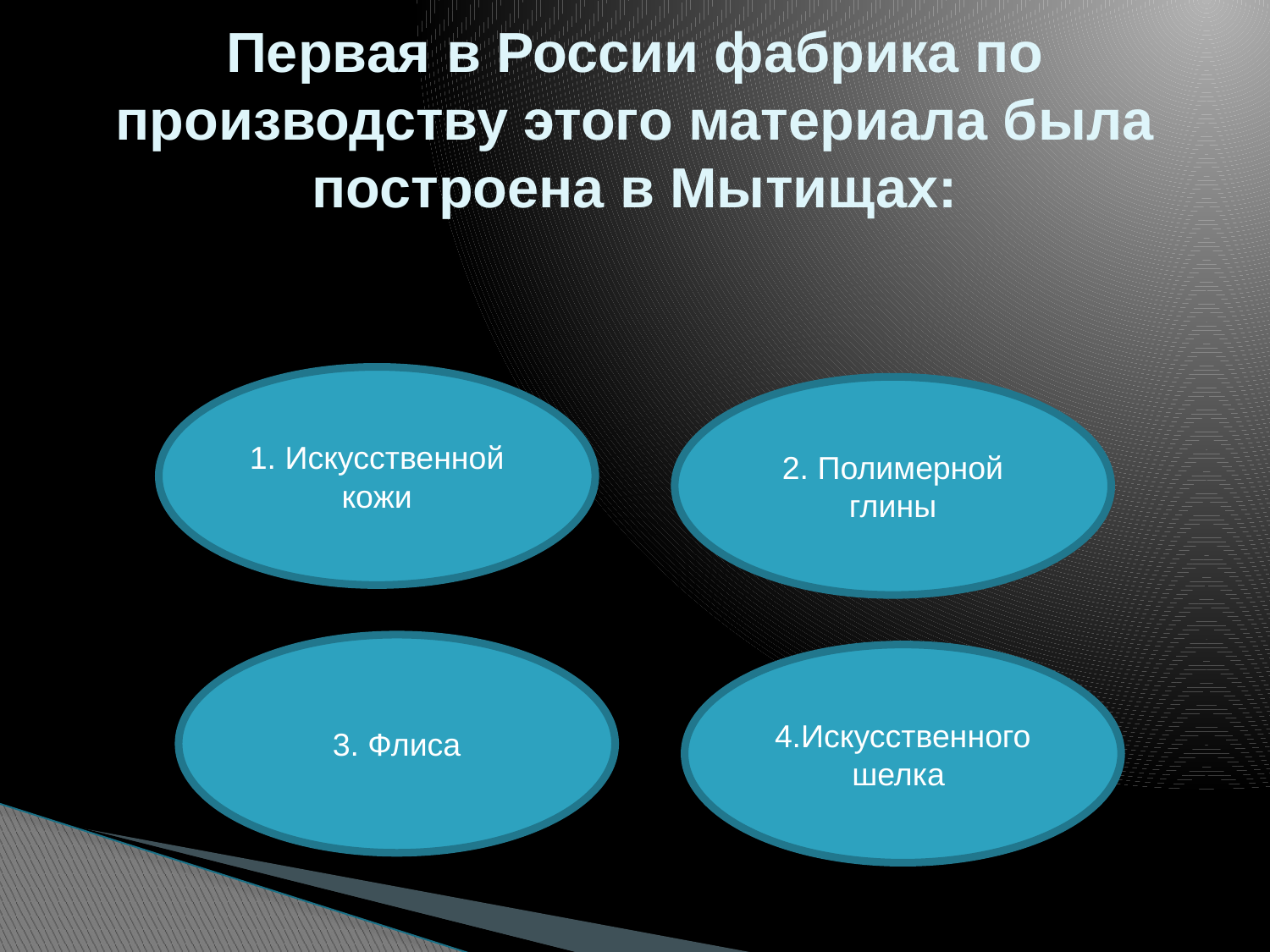

# Первая в России фабрика по производству этого материала была построена в Мытищах:
1. Искусственной кожи
2. Полимерной глины
3. Флиса
4.Искусственного шелка